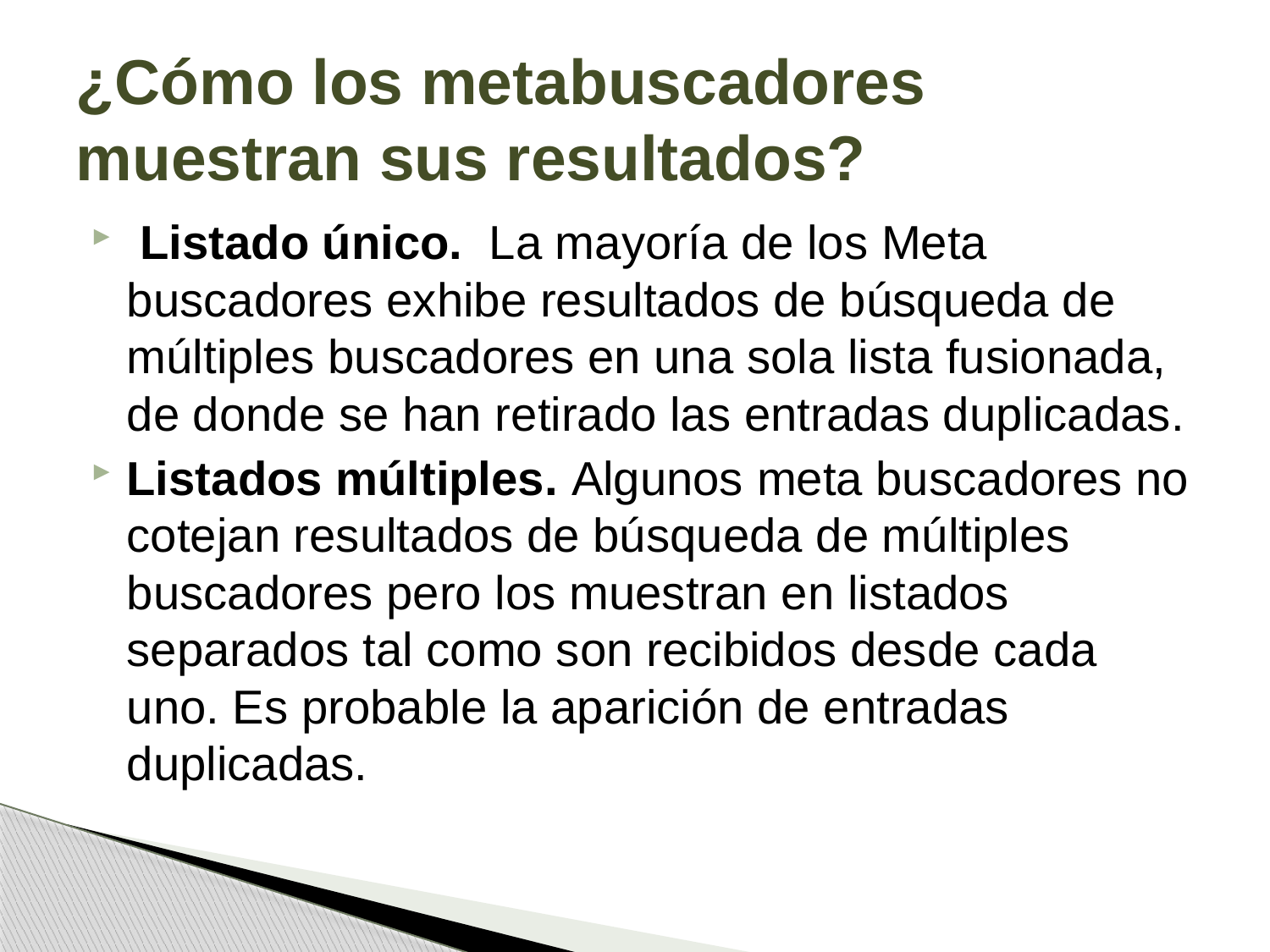

# ¿Cómo los metabuscadores muestran sus resultados?
 Listado único.  La mayoría de los Meta buscadores exhibe resultados de búsqueda de múltiples buscadores en una sola lista fusionada,  de donde se han retirado las entradas duplicadas.
Listados múltiples. Algunos meta buscadores no cotejan resultados de búsqueda de múltiples buscadores pero los muestran en listados separados tal como son recibidos desde cada uno. Es probable la aparición de entradas duplicadas.